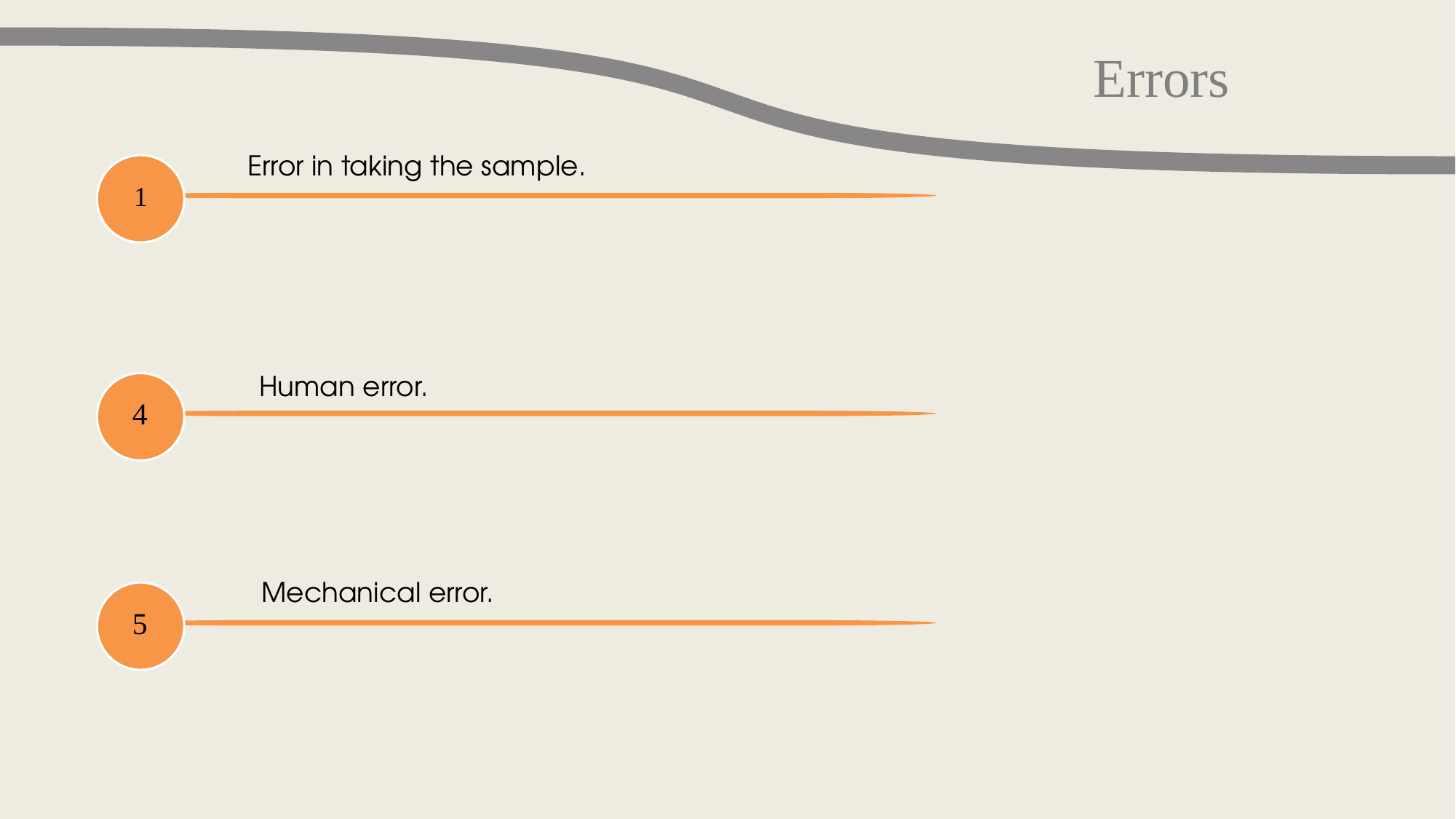

Errors
Error in taking the sample.

1
Human error.

4
Mechanical error.

5